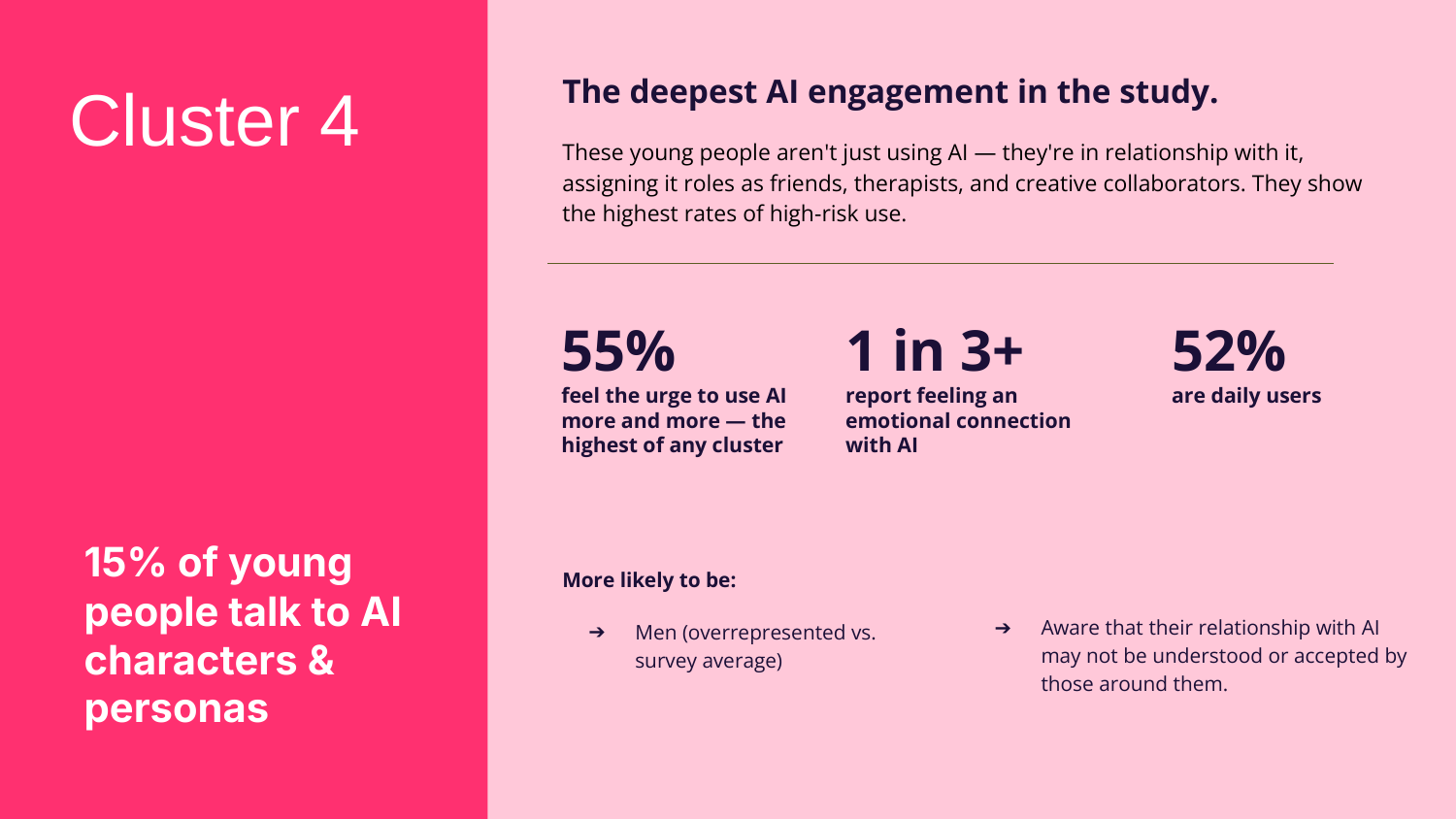

The deepest AI engagement in the study.
These young people aren't just using AI — they're in relationship with it, assigning it roles as friends, therapists, and creative collaborators. They show the highest rates of high-risk use.
# Cluster 4

52%
are daily users
55%
feel the urge to use AI more and more — the highest of any cluster
1 in 3+
report feeling an emotional connection with AI
15% of young people talk to AI characters & personas
More likely to be:
Men (overrepresented vs. survey average)

Aware that their relationship with AI may not be understood or accepted by those around them.